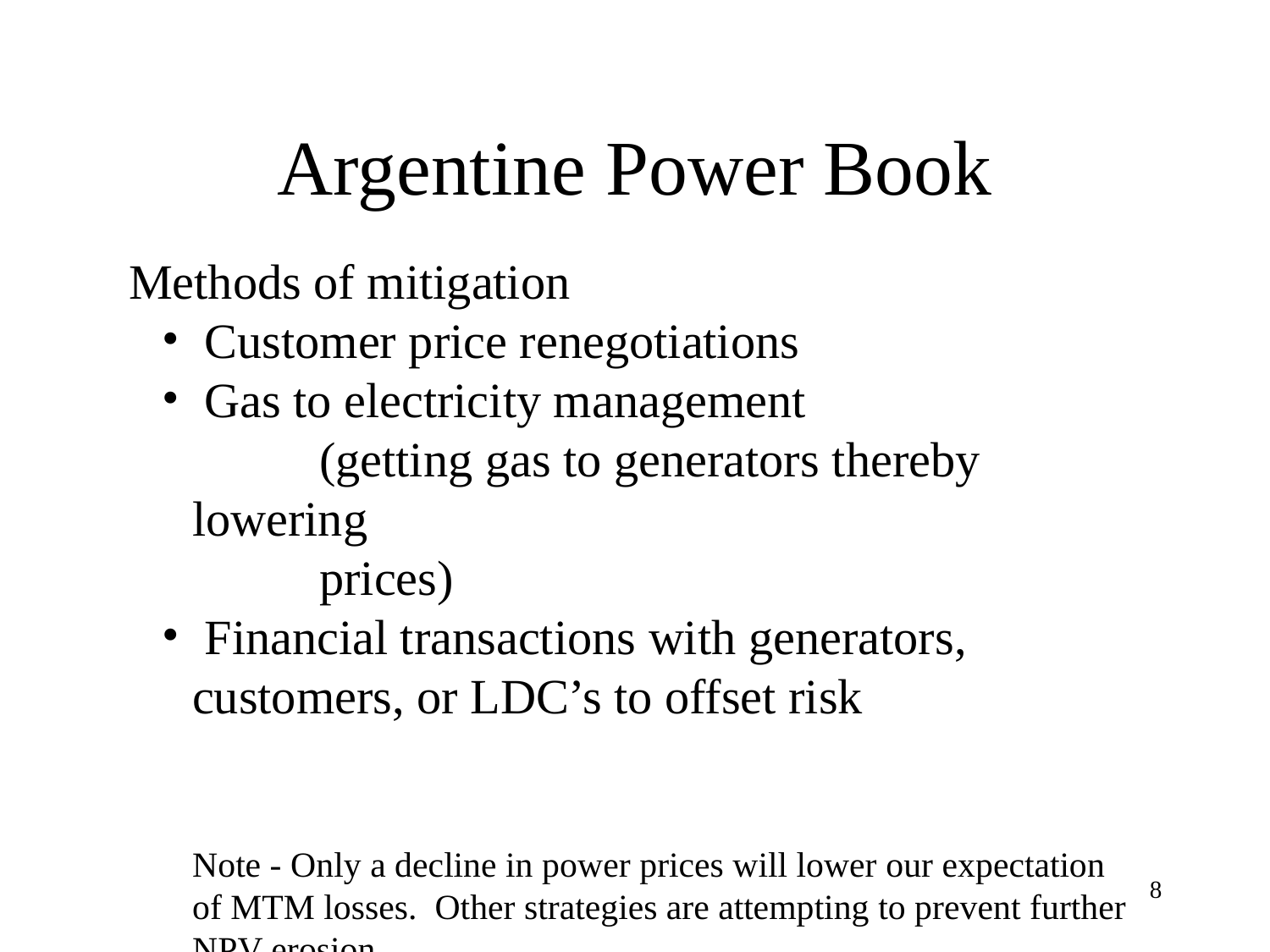

# Argentine Power Book
Methods of mitigation
 Customer price renegotiations
 Gas to electricity management
	(getting gas to generators thereby lowering
	prices)
 Financial transactions with generators, customers, or LDC’s to offset risk

Note - Only a decline in power prices will lower our expectation of MTM losses.  Other strategies are attempting to prevent further NPV erosion
8